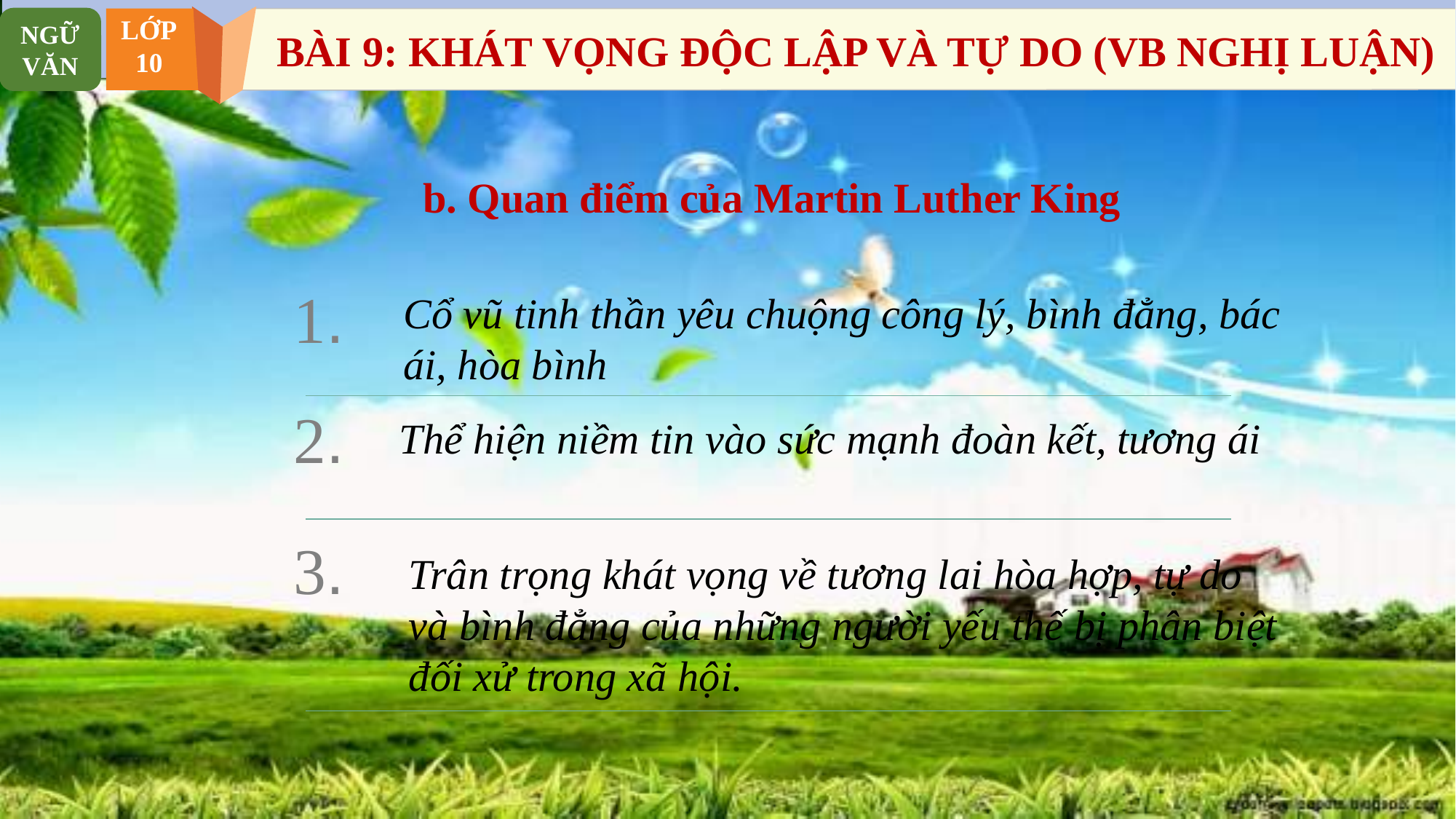

NGỮ VĂN

LỚP
10
BÀI 9: KHÁT VỌNG ĐỘC LẬP VÀ TỰ DO (VB NGHỊ LUẬN)
b. Quan điểm của Martin Luther King
1.
Cổ vũ tinh thần yêu chuộng công lý, bình đẳng, bác ái, hòa bình
2.
Thể hiện niềm tin vào sức mạnh đoàn kết, tương ái
3.
Trân trọng khát vọng về tương lai hòa hợp, tự do và bình đẳng của những người yếu thế bị phân biệt đối xử trong xã hội.